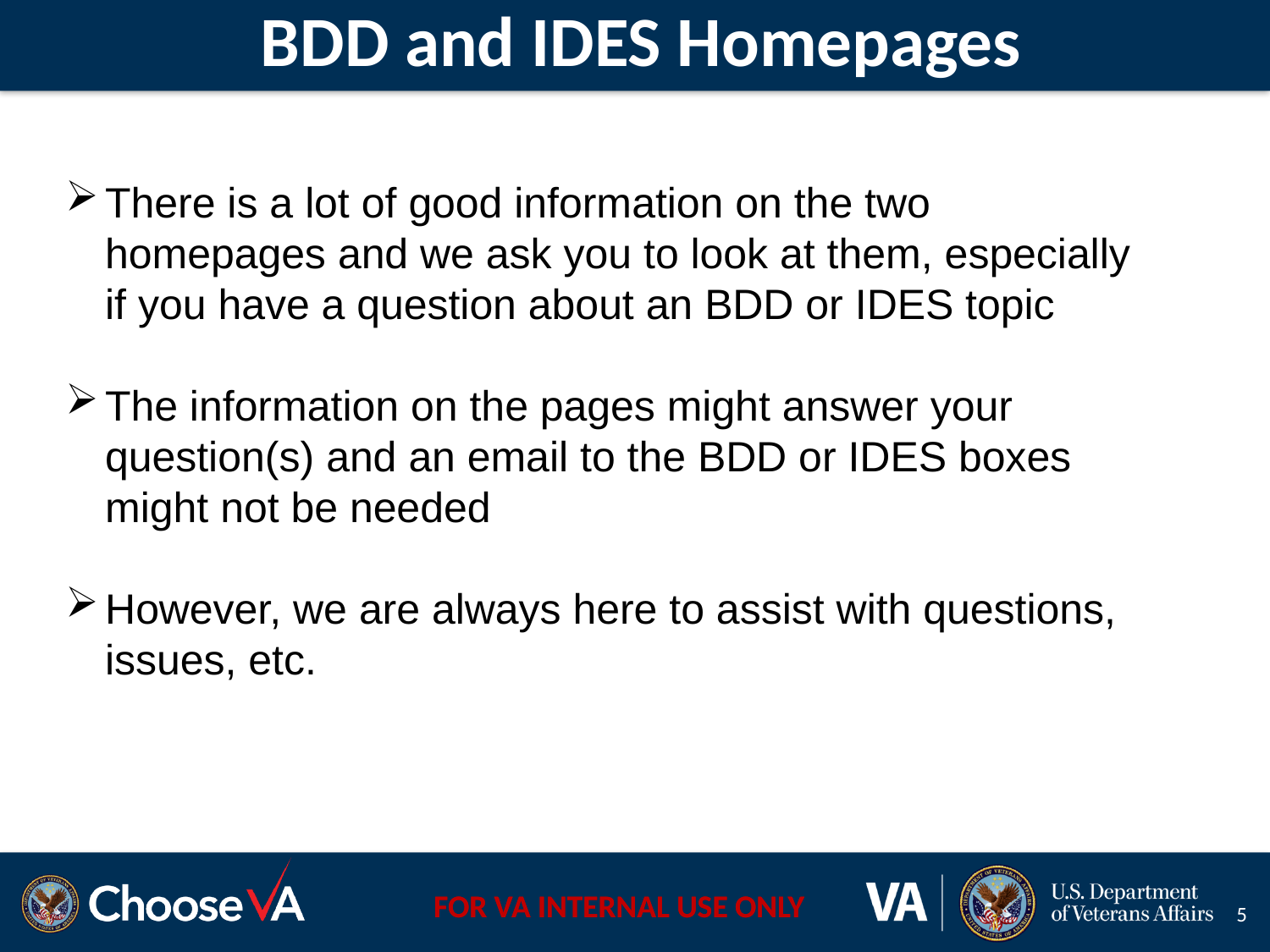

BDD and IDES Homepages
There is a lot of good information on the two homepages and we ask you to look at them, especially if you have a question about an BDD or IDES topic

The information on the pages might answer your question(s) and an email to the BDD or IDES boxes might not be needed

However, we are always here to assist with questions, issues, etc.
5